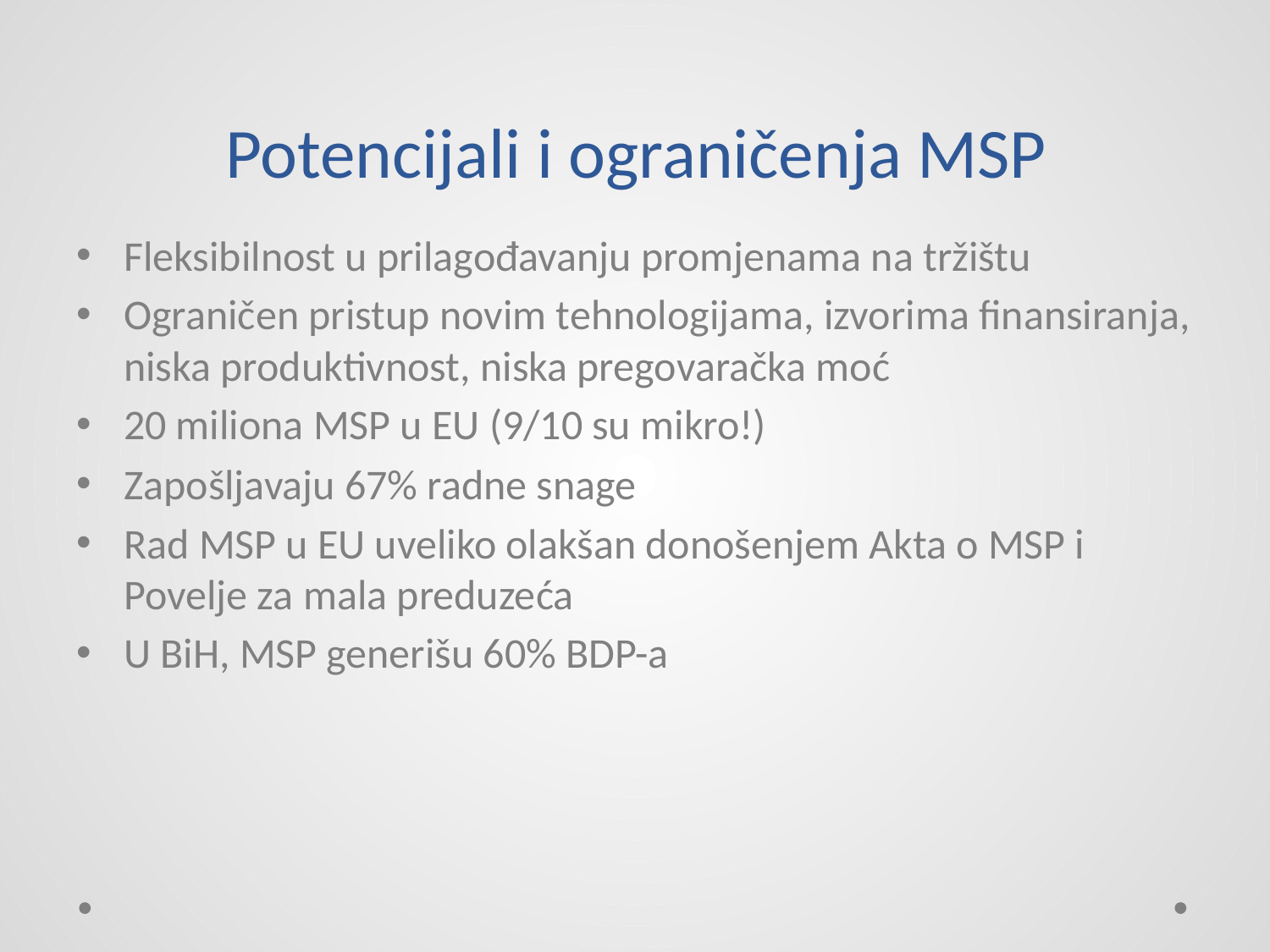

# Potencijali i ograničenja MSP
Fleksibilnost u prilagođavanju promjenama na tržištu
Ograničen pristup novim tehnologijama, izvorima finansiranja, niska produktivnost, niska pregovaračka moć
20 miliona MSP u EU (9/10 su mikro!)
Zapošljavaju 67% radne snage
Rad MSP u EU uveliko olakšan donošenjem Akta o MSP i Povelje za mala preduzeća
U BiH, MSP generišu 60% BDP-a